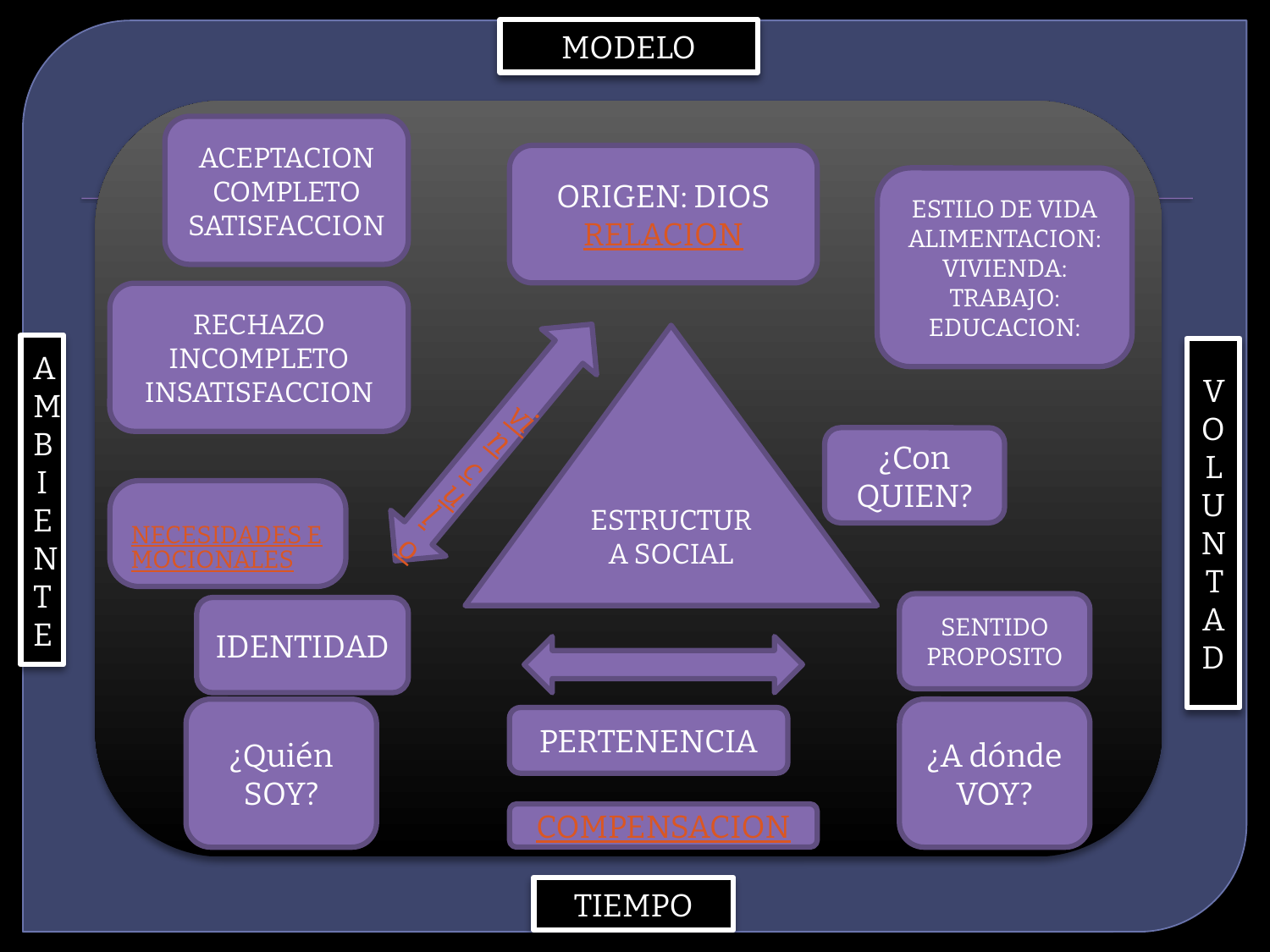

MODELO

ACEPTACION
COMPLETO
SATISFACCION
ORIGEN: DIOS
RELACION
ESTILO DE VIDA
ALIMENTACION:
VIVIENDA:
TRABAJO:
EDUCACION:
RECHAZO
INCOMPLETO
INSATISFACCION
vinculo
ESTRUCTURA SOCIAL
AMBIENTE
VOLUNTAD
¿Con QUIEN?
NECESIDADES EMOCIONALES
SENTIDO
PROPOSITO
IDENTIDAD

¿Quién SOY?
¿A dónde VOY?
PERTENENCIA
COMPENSACION
TIEMPO